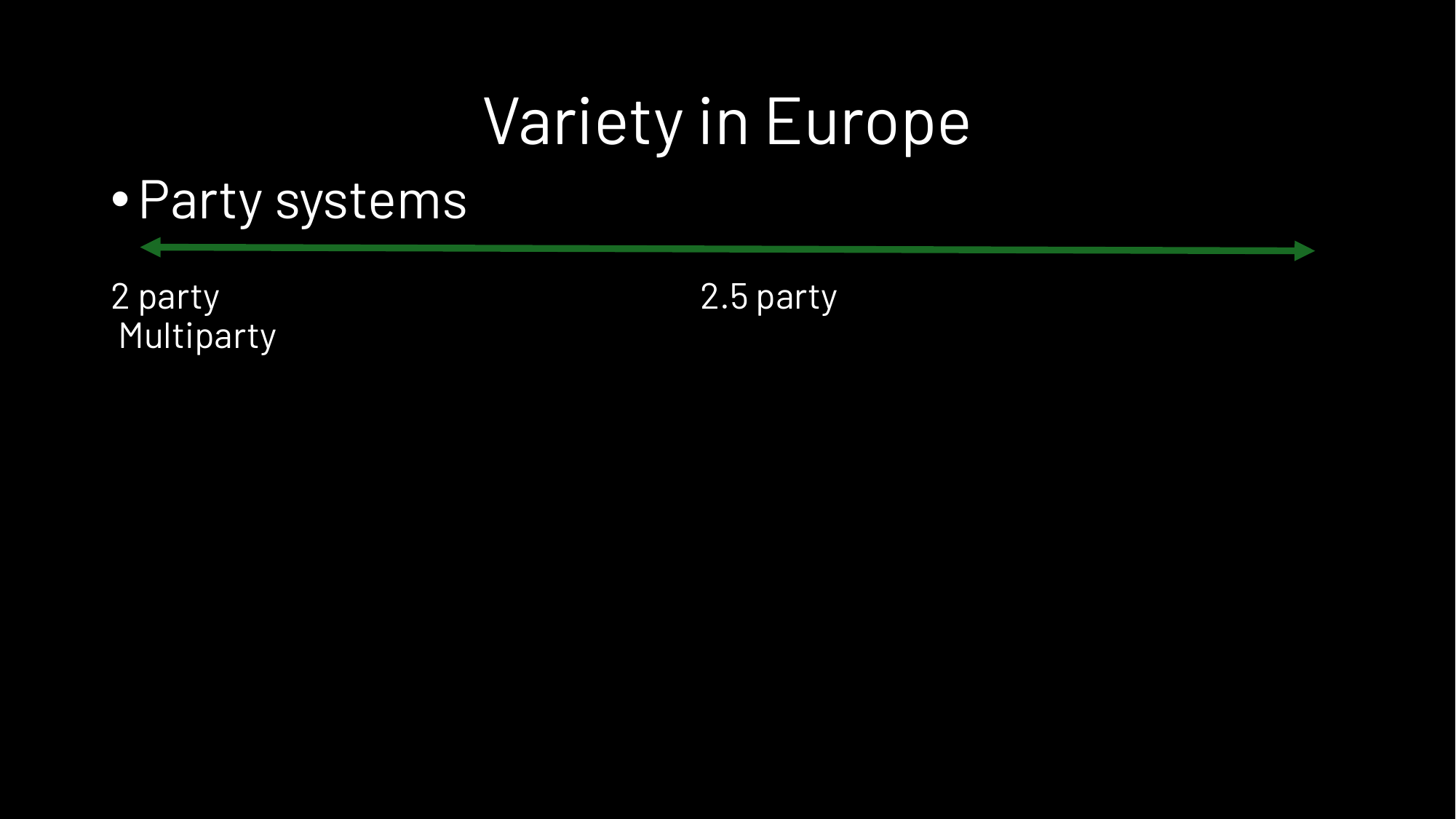

# Variety in Europe
Party systems

2 party              2.5 party            Multiparty